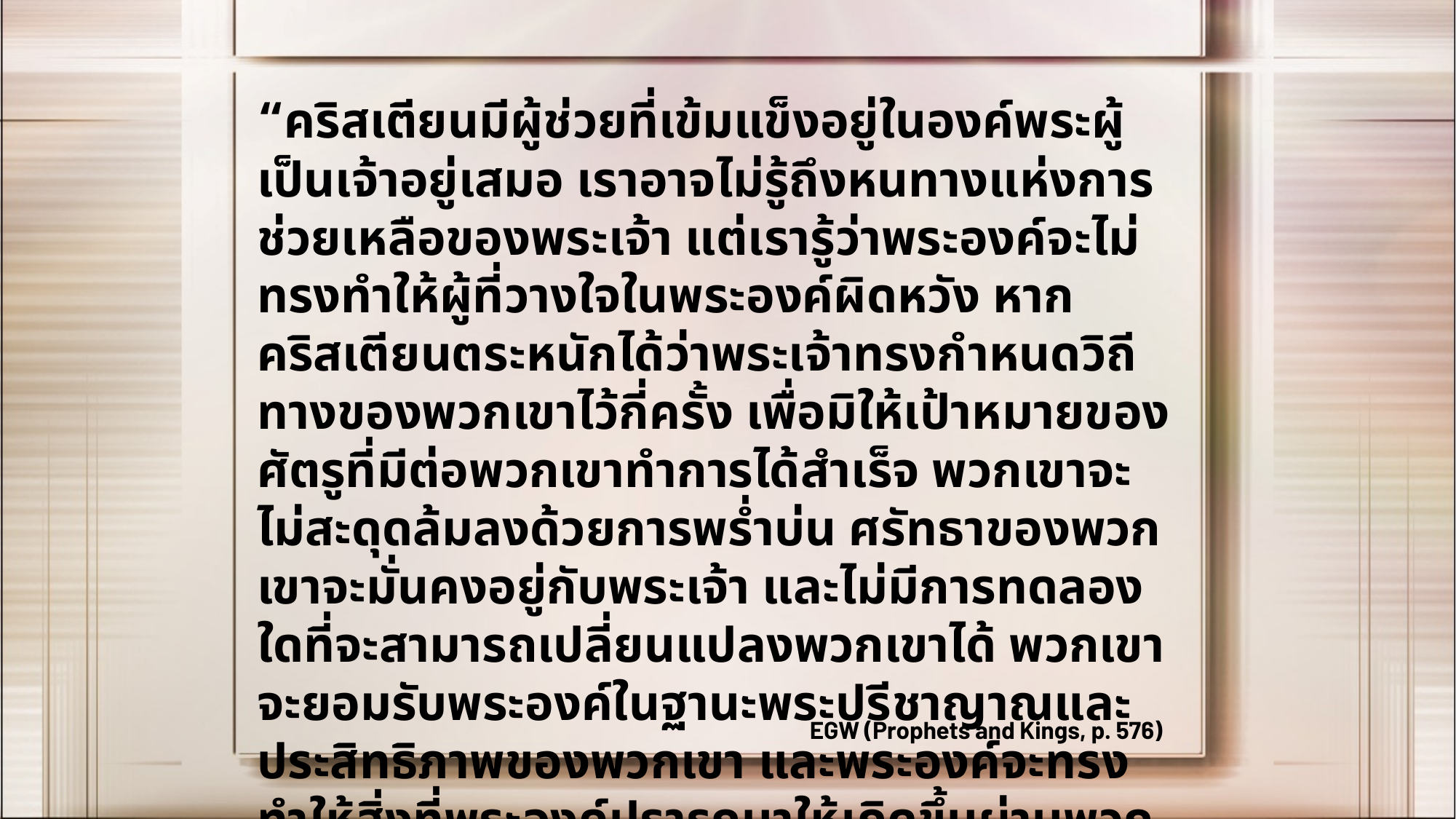

“คริสเตียนมีผู้ช่วยที่เข้มแข็งอยู่ในองค์พระผู้เป็นเจ้าอยู่เสมอ เราอาจไม่รู้ถึงหนทางแห่งการช่วยเหลือของพระเจ้า แต่เรารู้ว่าพระองค์จะไม่ทรงทำให้ผู้ที่วางใจในพระองค์ผิดหวัง หากคริสเตียนตระหนักได้ว่าพระเจ้าทรงกำหนดวิถีทางของพวกเขาไว้กี่ครั้ง เพื่อมิให้เป้าหมายของศัตรูที่มีต่อพวกเขาทำการได้สำเร็จ พวกเขาจะไม่สะดุดล้มลงด้วยการพร่ำบ่น ศรัทธาของพวกเขาจะมั่นคงอยู่กับพระเจ้า และไม่มีการทดลองใดที่จะสามารถเปลี่ยนแปลงพวกเขาได้ พวกเขาจะยอมรับพระองค์ในฐานะพระปรีชาญาณและประสิทธิภาพของพวกเขา และพระองค์จะทรงทำให้สิ่งที่พระองค์ปรารถนาให้เกิดขึ้นผ่านพวกเขาสำเร็จ”
EGW (Prophets and Kings, p. 576)